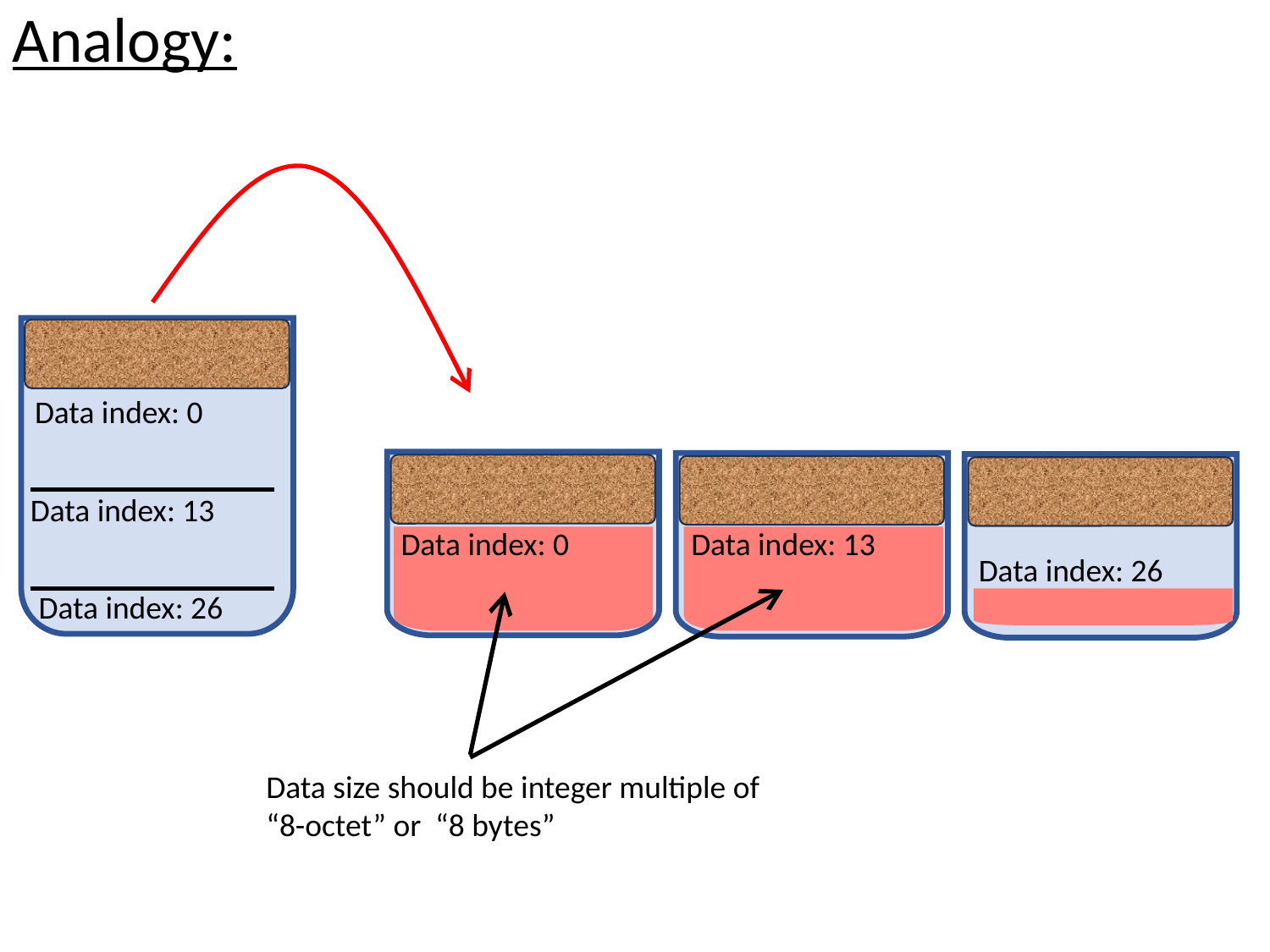

Analogy:

Data index: 0

Data index: 13
Data index: 0
Data index: 13

Data index: 26
Data index: 26

Data size should be integer multiple of
“8-octet” or  “8 bytes”